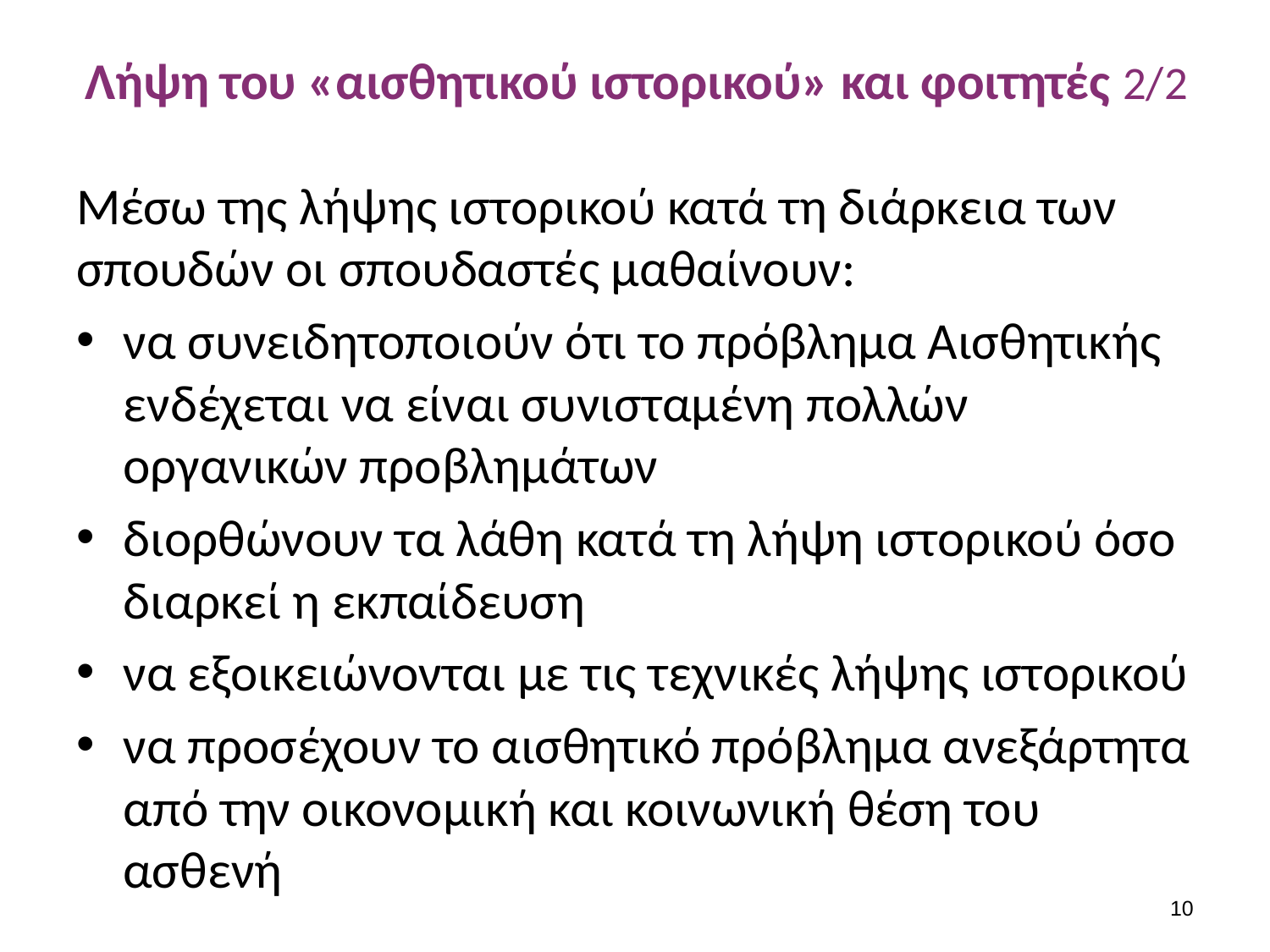

# Λήψη του «αισθητικού ιστορικού» και φοιτητές 2/2
Μέσω της λήψης ιστορικού κατά τη διάρκεια των σπουδών οι σπουδαστές μαθαίνουν:
να συνειδητοποιούν ότι το πρόβλημα Αισθητικής ενδέχεται να είναι συνισταμένη πολλών οργανικών προβλημάτων
διορθώνουν τα λάθη κατά τη λήψη ιστορικού όσο διαρκεί η εκπαίδευση
να εξοικειώνονται με τις τεχνικές λήψης ιστορικού
να προσέχουν το αισθητικό πρόβλημα ανεξάρτητα από την οικονομική και κοινωνική θέση του ασθενή

10